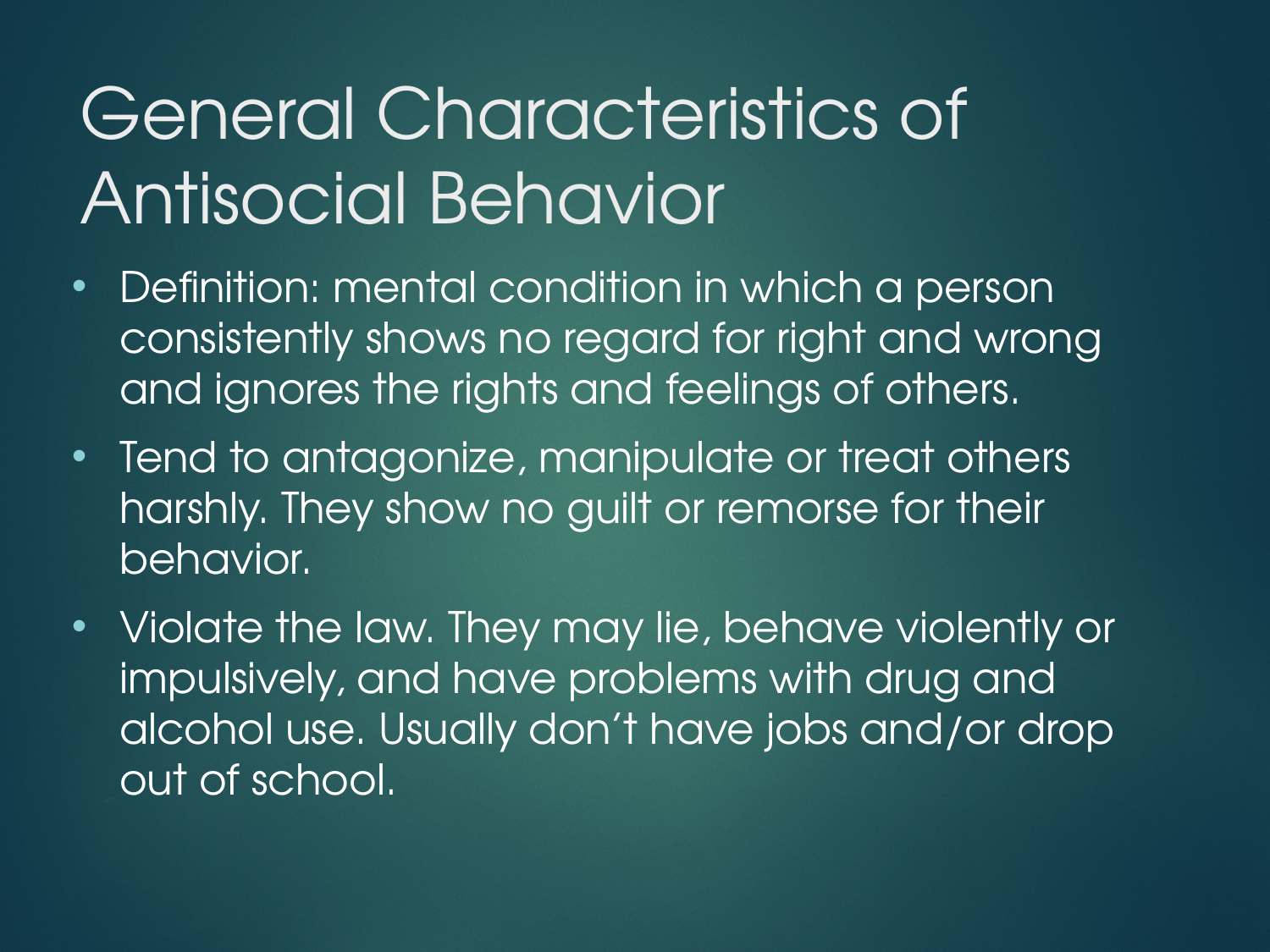

# General Characteristics of Antisocial Behavior
Definition: mental condition in which a person consistently shows no regard for right and wrong and ignores the rights and feelings of others.
Tend to antagonize, manipulate or treat others harshly. They show no guilt or remorse for their behavior.
Violate the law. They may lie, behave violently or impulsively, and have problems with drug and alcohol use. Usually don’t have jobs and/or drop out of school.